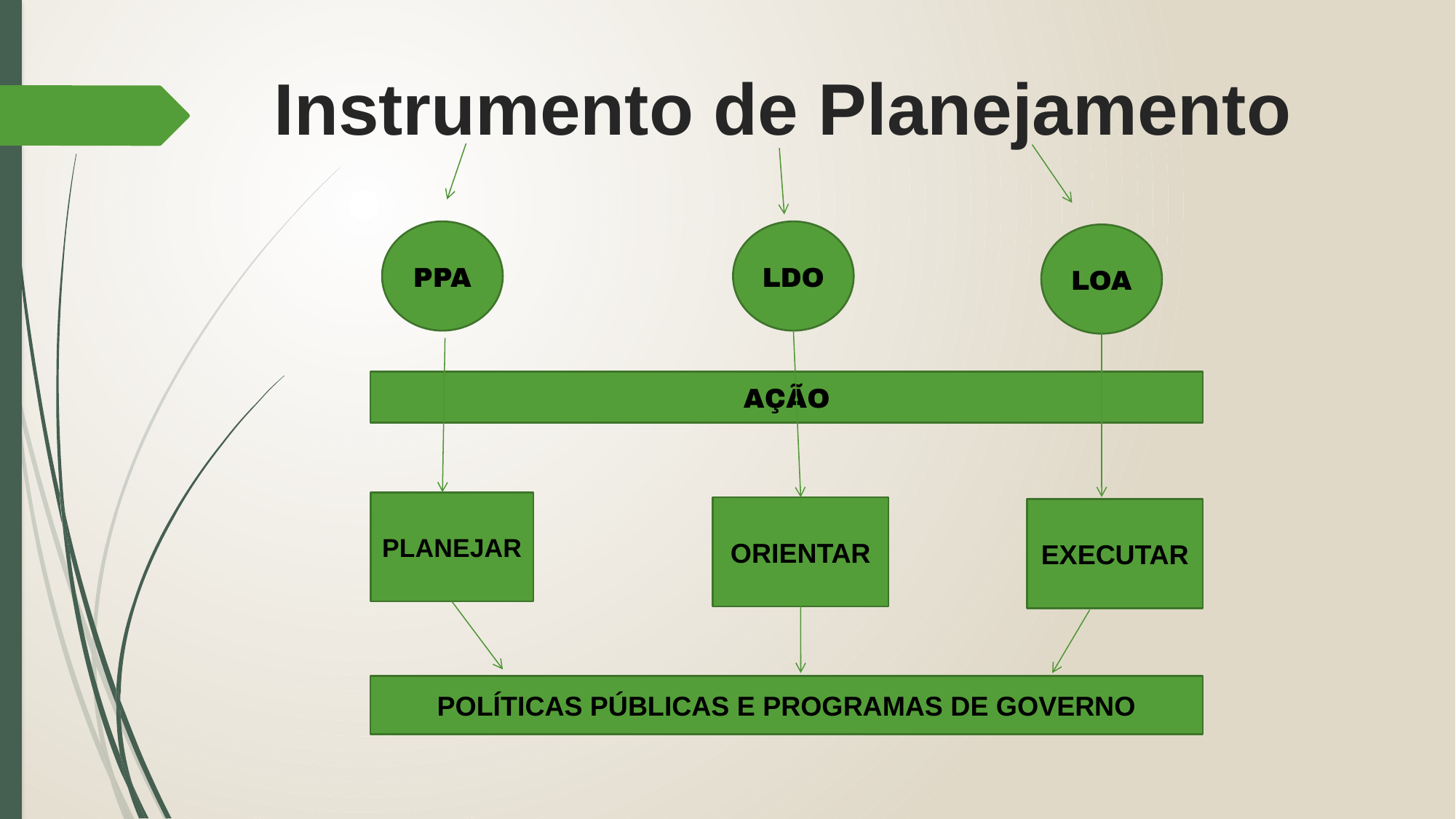

# Instrumento de Planejamento
PPA
LDO
LOA
AÇÃO
PLANEJAR
ORIENTAR
EXECUTAR
POLÍTICAS PÚBLICAS E PROGRAMAS DE GOVERNO